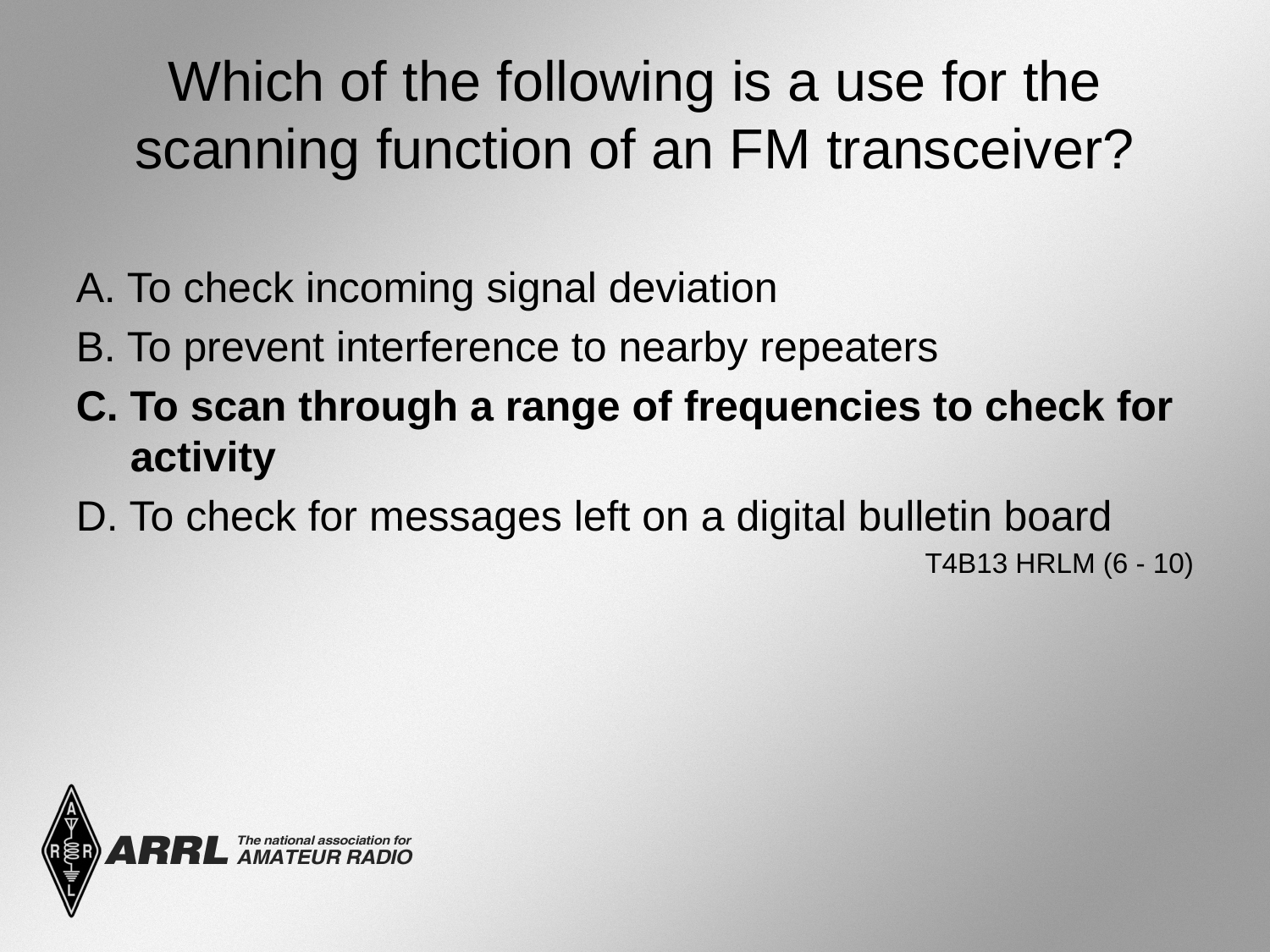

# Which of the following is a use for the scanning function of an FM transceiver?
A. To check incoming signal deviation
B. To prevent interference to nearby repeaters
C. To scan through a range of frequencies to check for activity
D. To check for messages left on a digital bulletin board
 T4B13 HRLM (6 - 10)